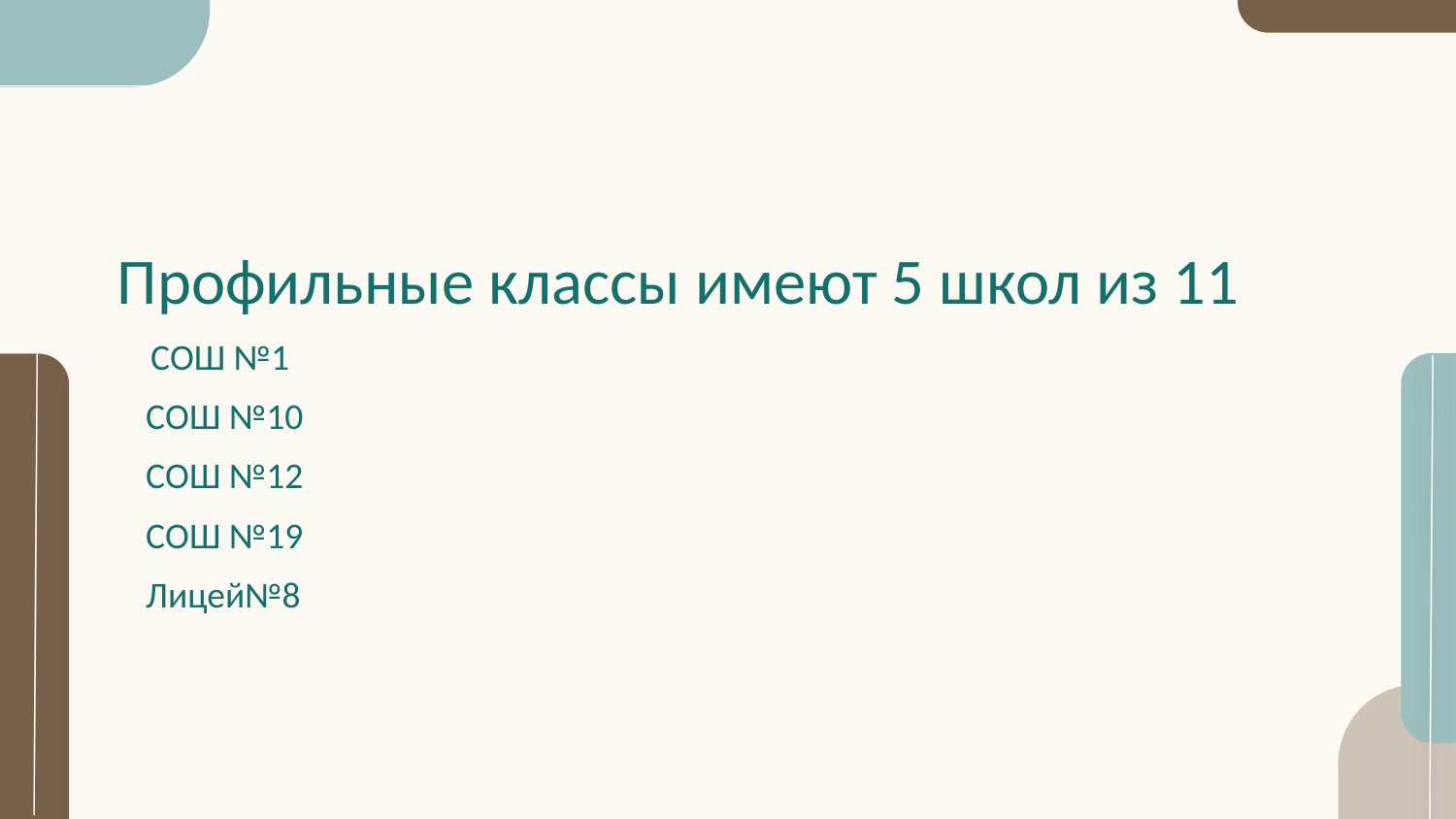

Профильные классы имеют 5 школ из 11
    СОШ №1
СОШ №10
СОШ №12
СОШ №19
Лицей№8